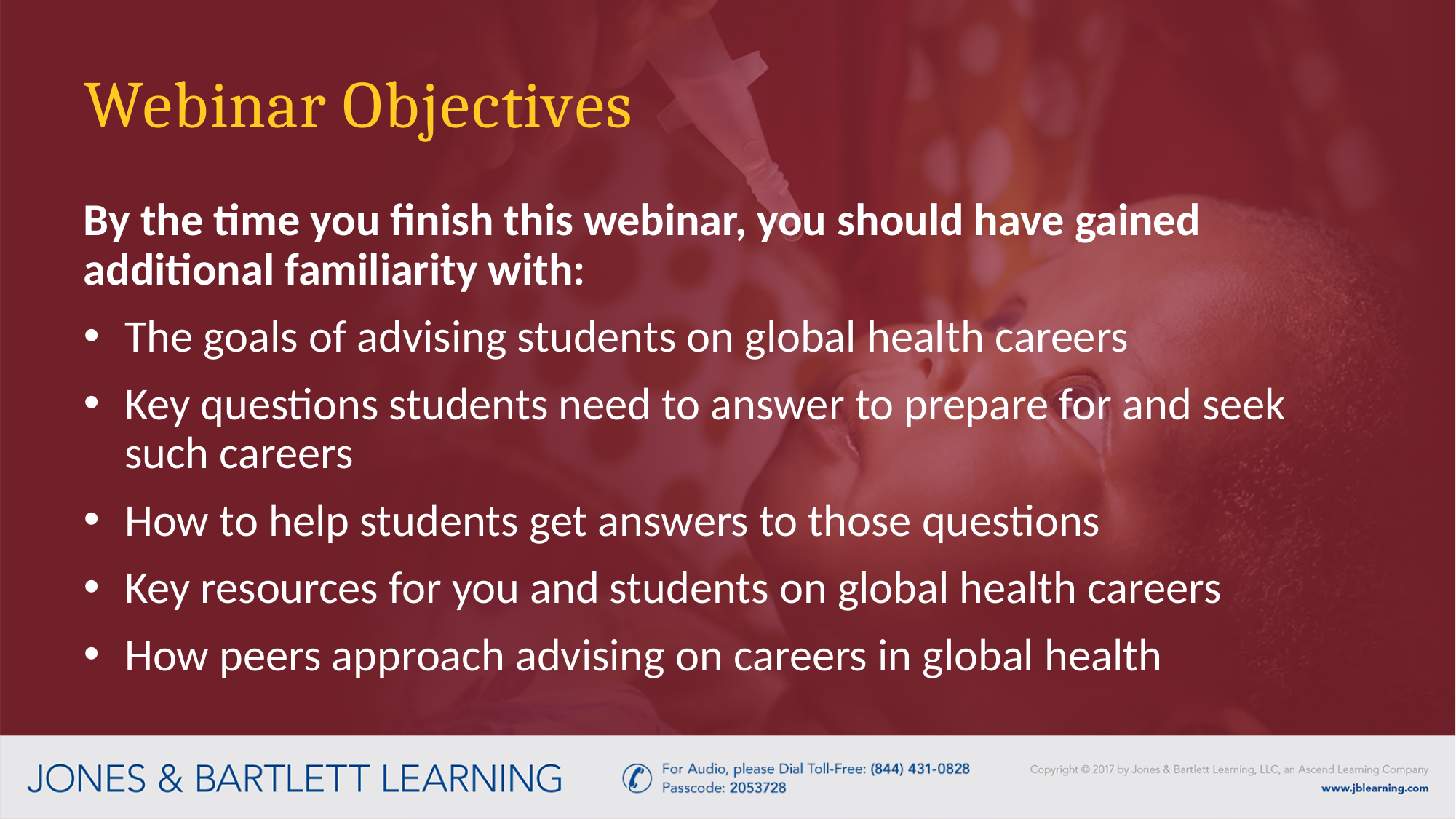

# Webinar Objectives
By the time you finish this webinar, you should have gained additional familiarity with:
The goals of advising students on global health careers
Key questions students need to answer to prepare for and seek such careers
How to help students get answers to those questions
Key resources for you and students on global health careers
How peers approach advising on careers in global health